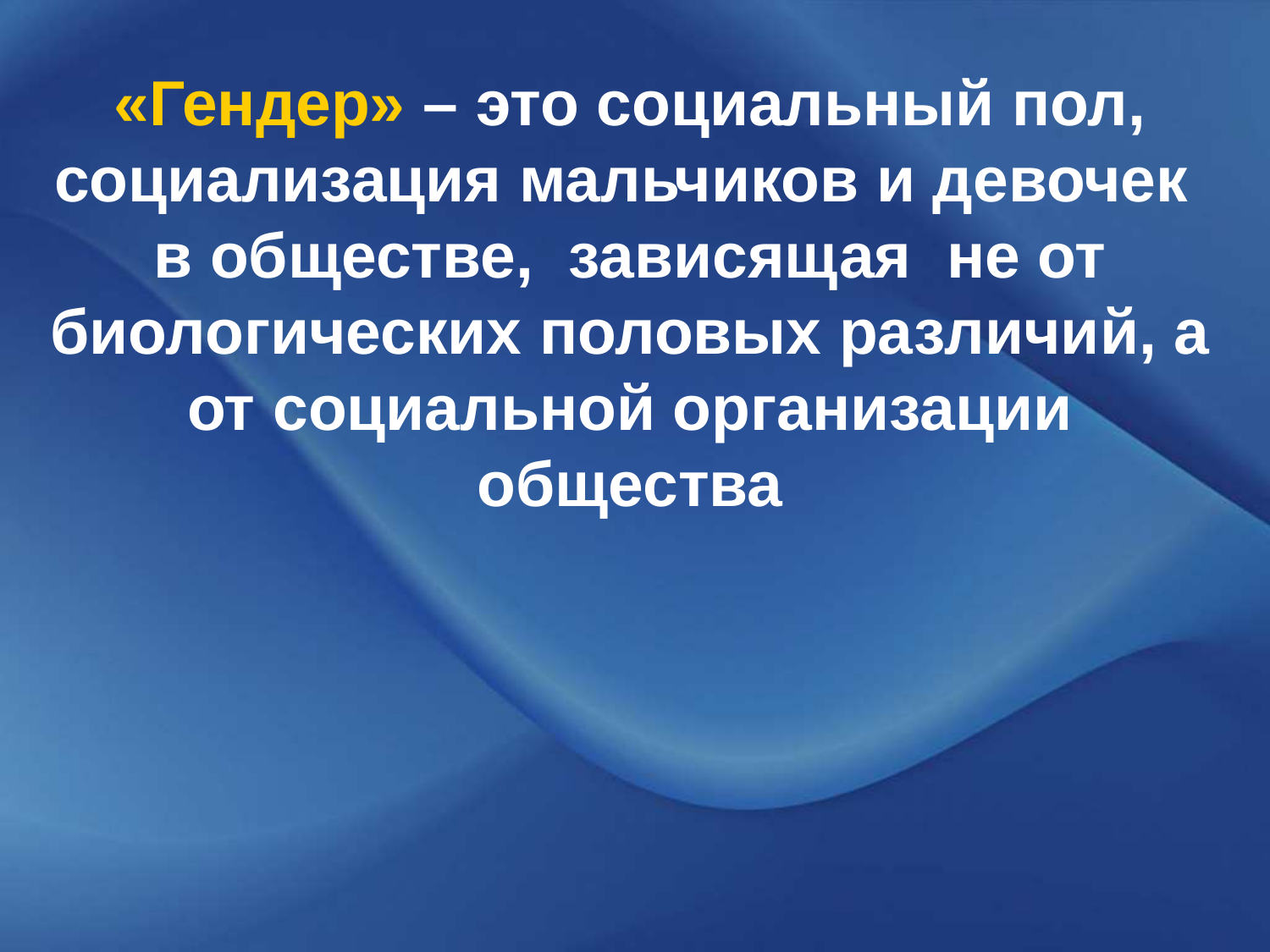

«Гендер» – это социальный пол, социализация мальчиков и девочек  в обществе,  зависящая  не от биологических половых различий, а от социальной организации общества